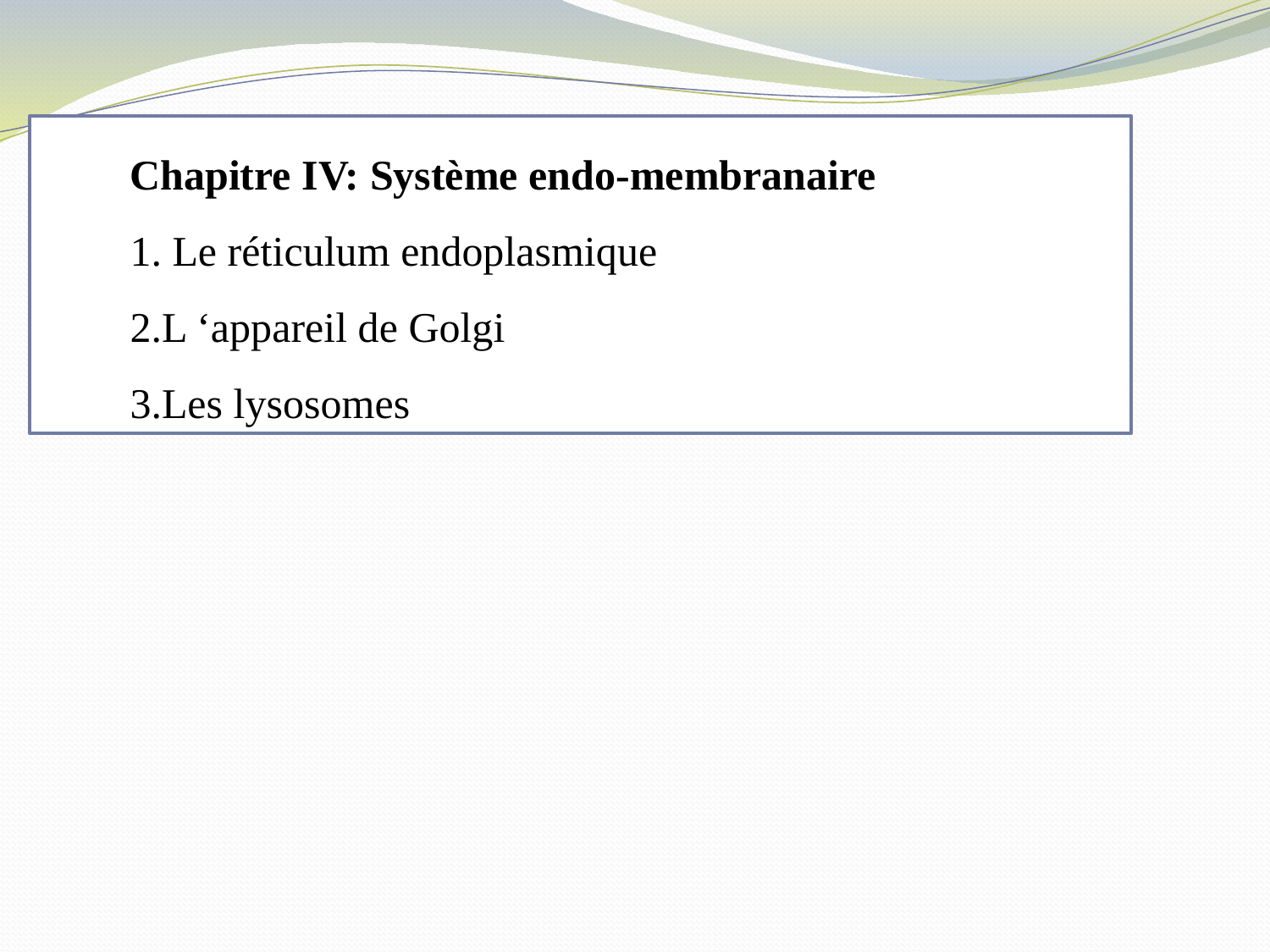

Chapitre IV: Système endo-membranaire
1. Le réticulum endoplasmique
2.L ‘appareil de Golgi
3.Les lysosomes